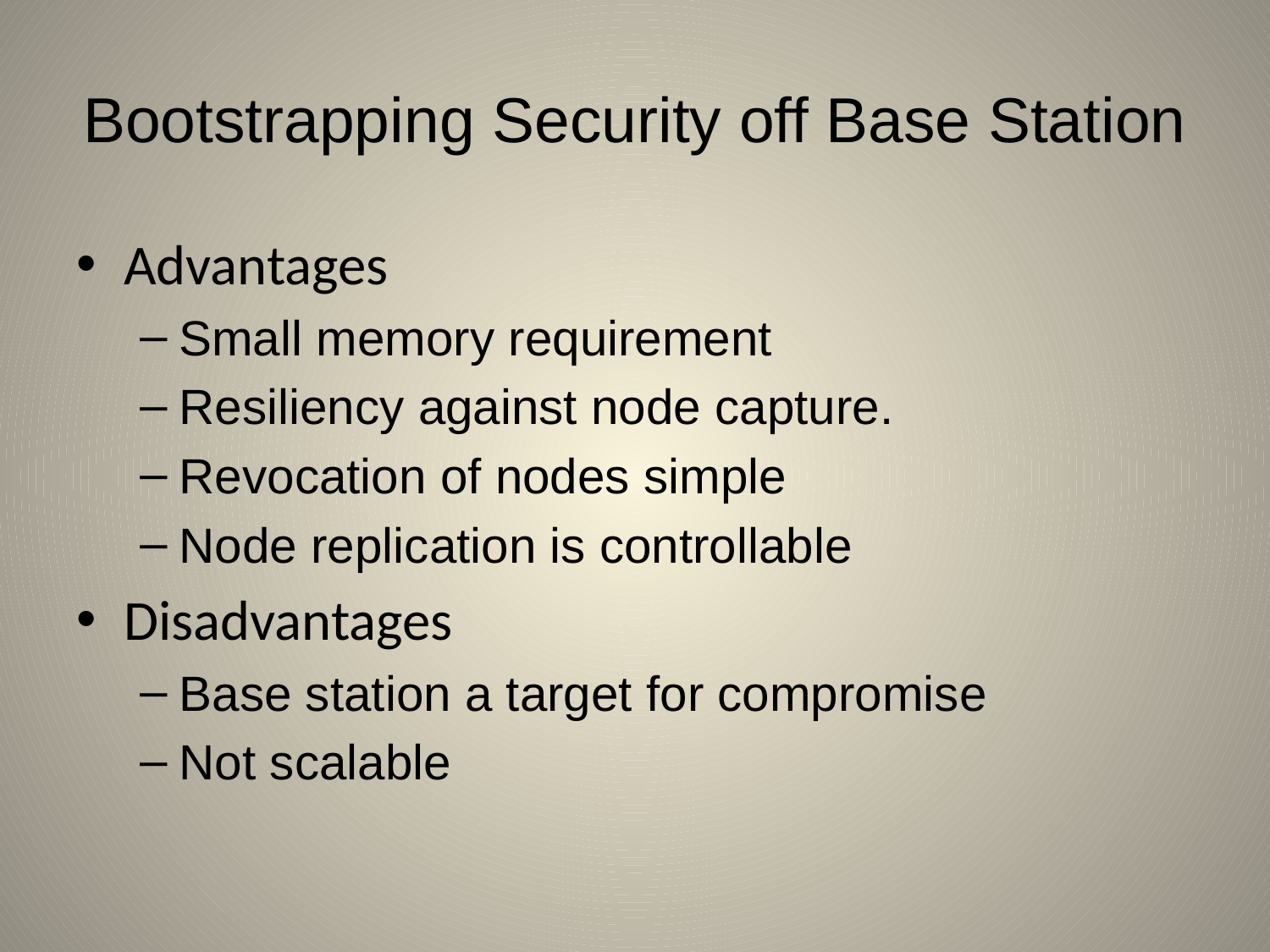

# Bootstrapping Security off Base Station
Advantages
Small memory requirement
Resiliency against node capture.
Revocation of nodes simple
Node replication is controllable
Disadvantages
Base station a target for compromise
Not scalable